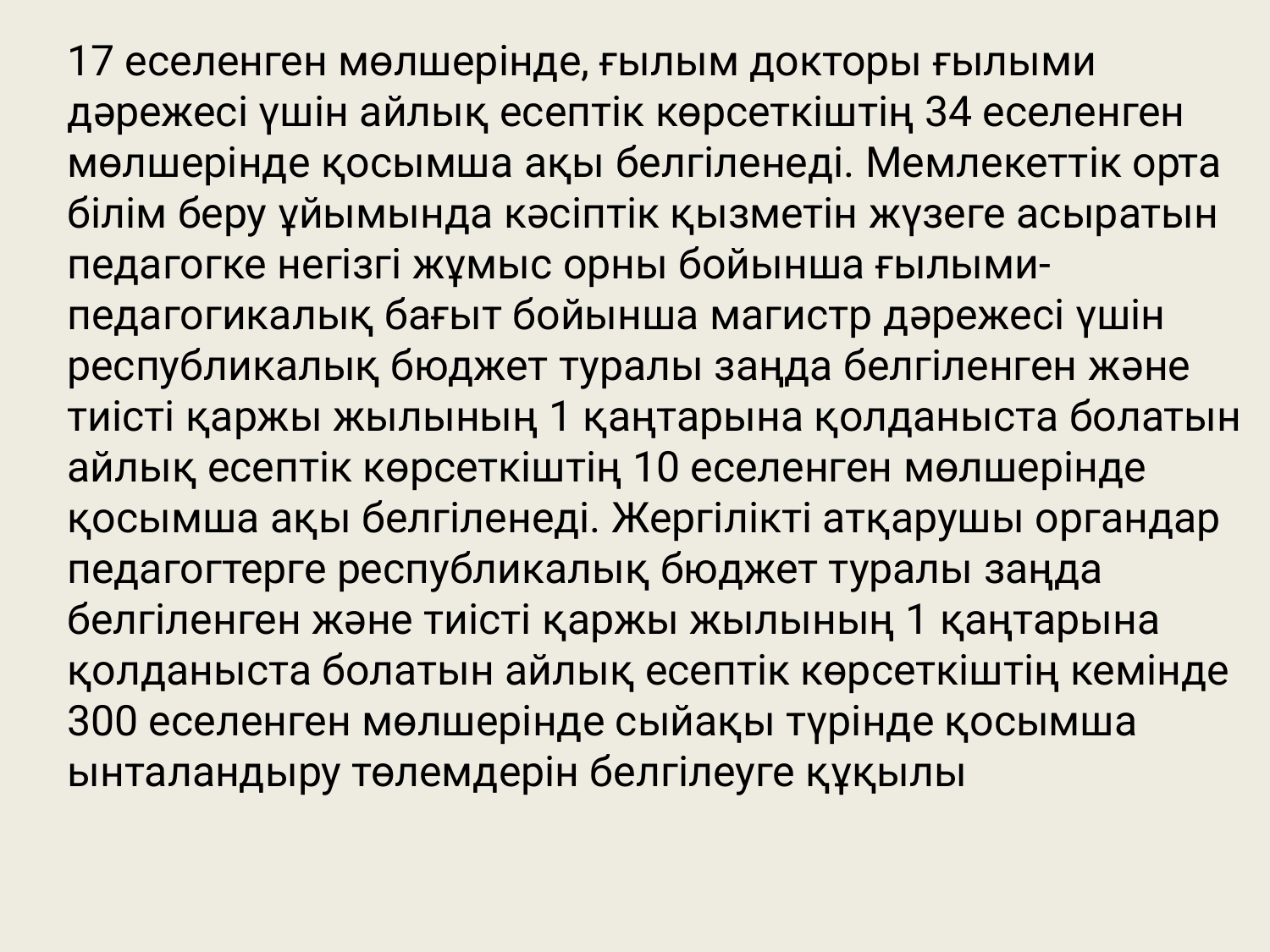

17 еселенген мөлшерінде, ғылым докторы ғылыми дəрежесі үшін айлық есептік көрсеткіштің 34 еселенген мөлшерінде қосымша ақы белгіленеді. Мемлекеттік орта білім беру ұйымында кəсіптік қызметін жүзеге асыратын педагогке негізгі жұмыс орны бойынша ғылыми-педагогикалық бағыт бойынша магистр дəрежесі үшін республикалық бюджет туралы заңда белгіленген жəне тиісті қаржы жылының 1 қаңтарына қолданыста болатын айлық есептік көрсеткіштің 10 еселенген мөлшерінде қосымша ақы белгіленеді. Жергілікті атқарушы органдар педагогтерге республикалық бюджет туралы заңда белгіленген жəне тиісті қаржы жылының 1 қаңтарына қолданыста болатын айлық есептік көрсеткіштің кемінде 300 еселенген мөлшерінде сыйақы түрінде қосымша ынталандыру төлемдерін белгілеуге құқылы